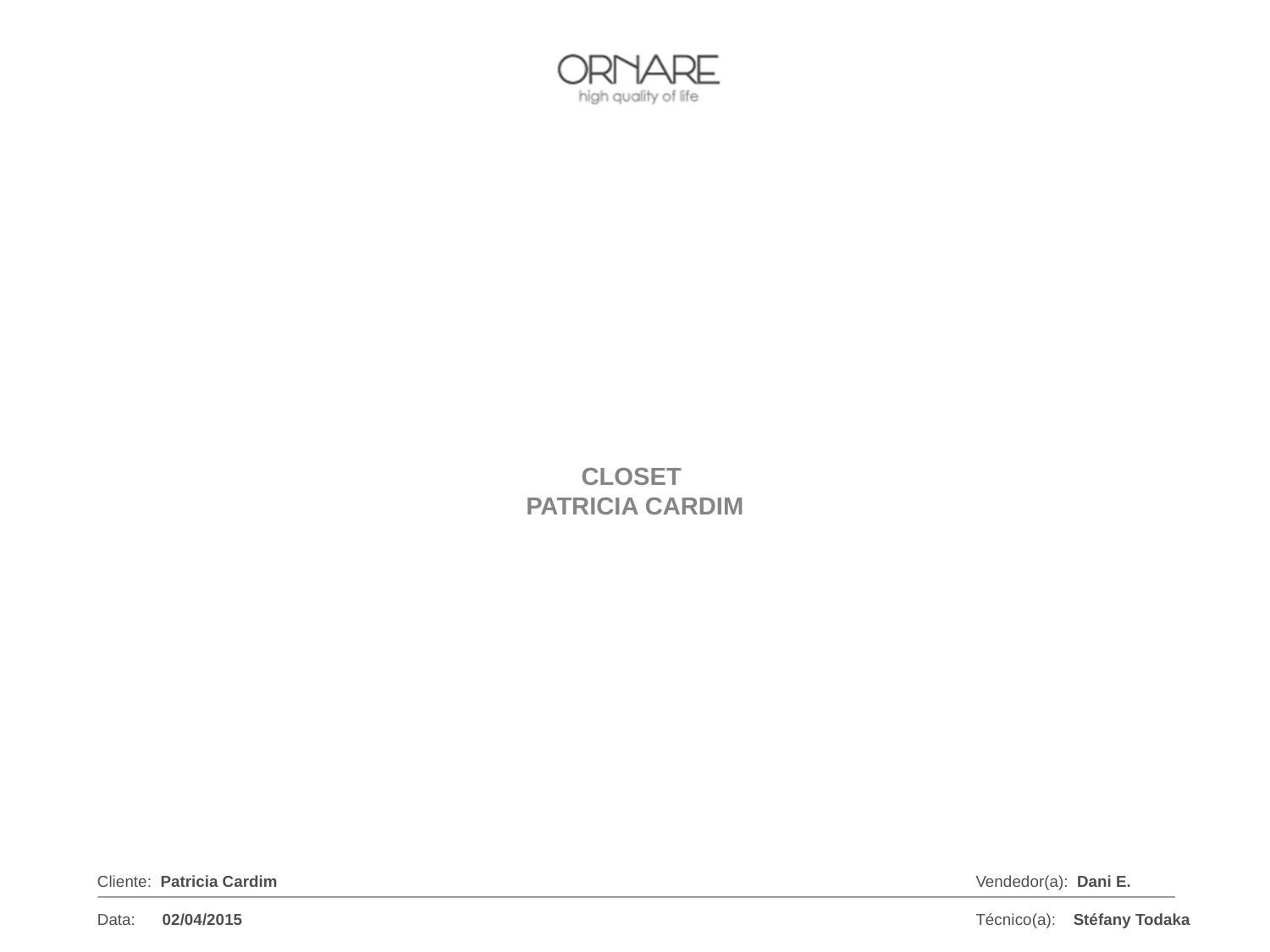

CLOSET
PATRICIA CARDIM
Vendedor(a):  Dani E.

Técnico(a):    Stéfany Todaka
Cliente:  Patricia Cardim

Data:      02/04/2015